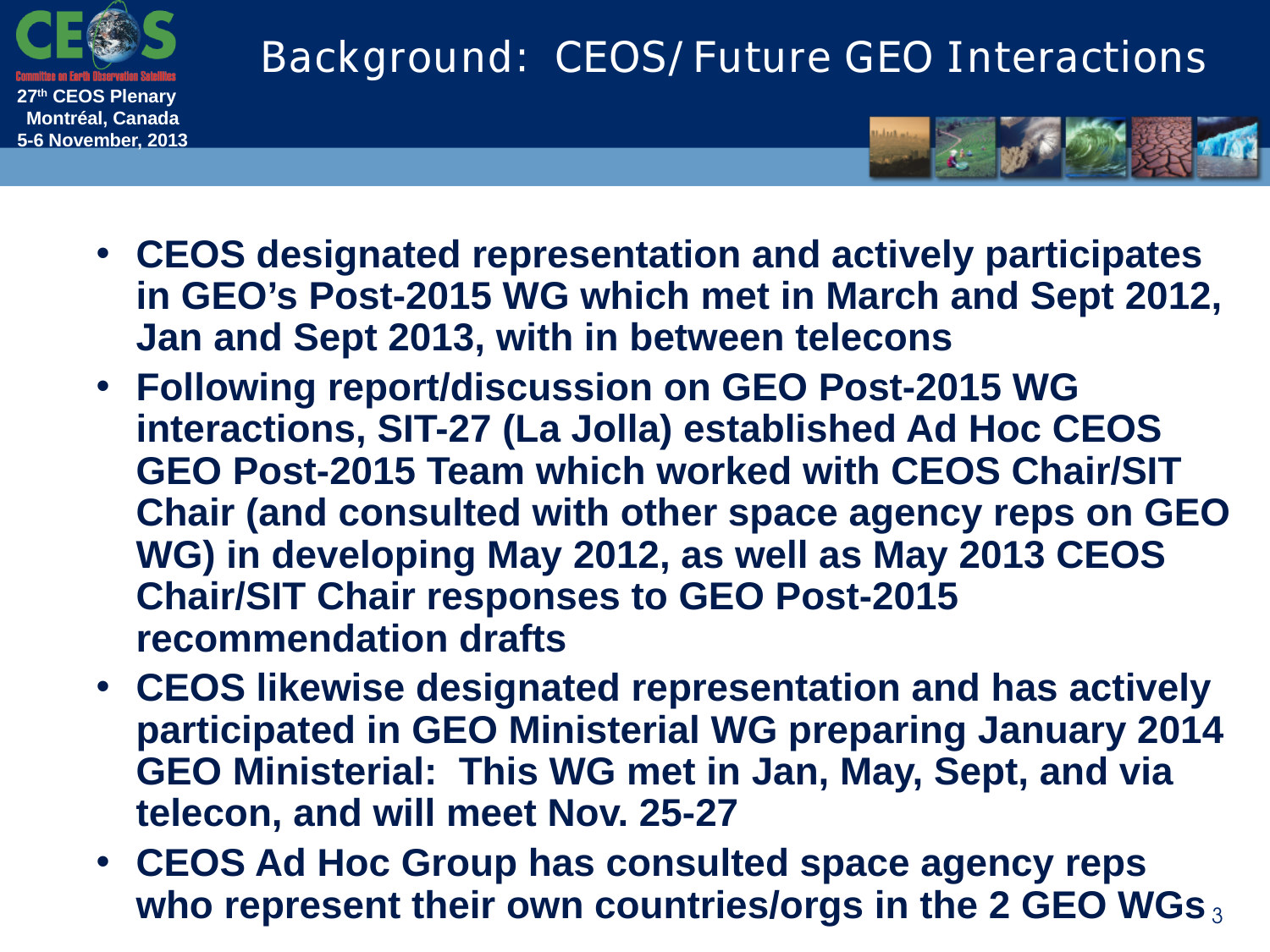

Background:  CEOS/Future GEO Interactions

CEOS designated representation and actively participates in GEO’s Post-2015 WG which met in March and Sept 2012,  Jan and Sept 2013, with in between telecons
Following report/discussion on GEO Post-2015 WG interactions, SIT-27 (La Jolla) established Ad Hoc CEOS GEO Post-2015 Team which worked with CEOS Chair/SIT Chair (and consulted with other space agency reps on GEO WG) in developing May 2012, as well as May 2013 CEOS Chair/SIT Chair responses to GEO Post-2015 recommendation drafts
CEOS likewise designated representation and has actively participated in GEO Ministerial WG preparing January 2014 GEO Ministerial:  This WG met in Jan, May, Sept, and via telecon, and will meet Nov. 25-27
CEOS Ad Hoc Group has consulted space agency reps who represent their own countries/orgs in the 2 GEO WGs
3